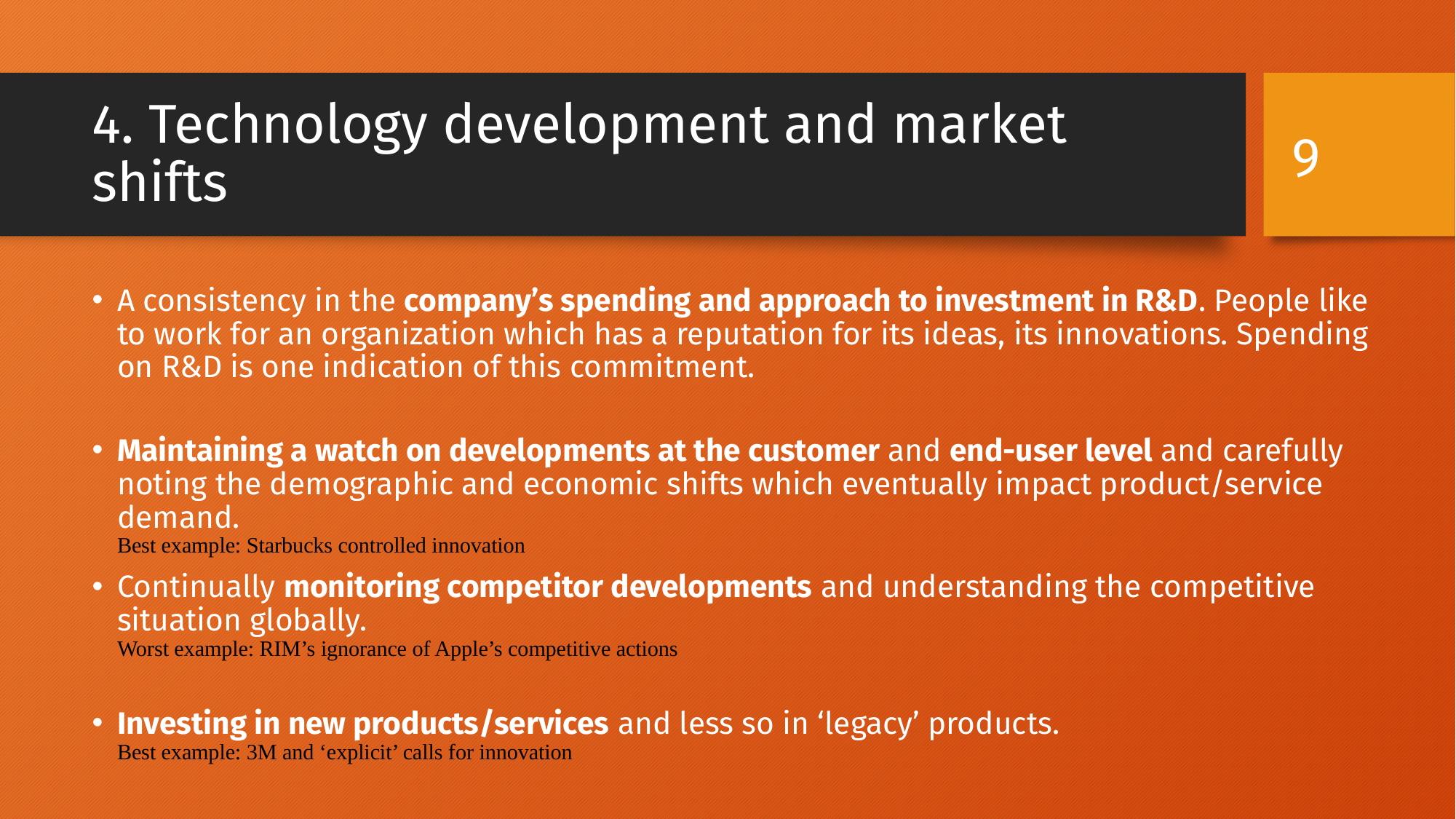

9
# 4. Technology development and market shifts
A consistency in the company’s spending and approach to investment in R&D. People like to work for an organization which has a reputation for its ideas, its innovations. Spending on R&D is one indication of this commitment.
Maintaining a watch on developments at the customer and end-user level and carefully noting the demographic and economic shifts which eventually impact product/service demand.
Best example: Starbucks controlled innovation
Continually monitoring competitor developments and understanding the competitive situation globally.
Worst example: RIM’s ignorance of Apple’s competitive actions
Investing in new products/services and less so in ‘legacy’ products.
Best example: 3M and ‘explicit’ calls for innovation